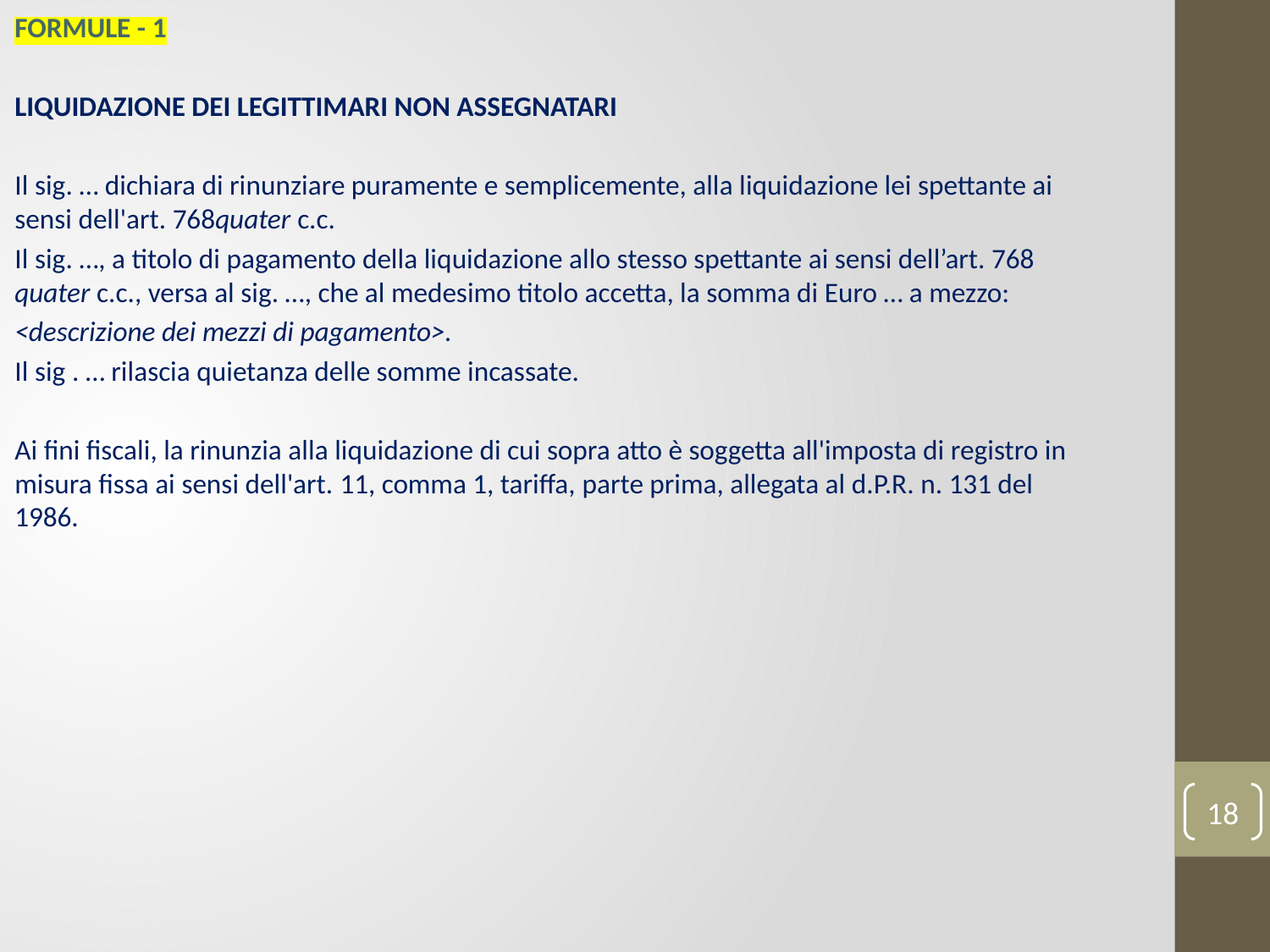

FORMULE - 1

LIQUIDAZIONE DEI LEGITTIMARI NON ASSEGNATARI

Il sig. … dichiara di rinunziare puramente e semplicemente, alla liquidazione lei spettante ai sensi dell'art. 768quater c.c.
Il sig. …, a titolo di pagamento della liquidazione allo stesso spettante ai sensi dell’art. 768 quater c.c., versa al sig. …, che al medesimo titolo accetta, la somma di Euro … a mezzo:
<descrizione dei mezzi di pagamento>.
Il sig . … rilascia quietanza delle somme incassate.

Ai fini fiscali, la rinunzia alla liquidazione di cui sopra atto è soggetta all'imposta di registro in misura fissa ai sensi dell'art. 11, comma 1, tariffa, parte prima, allegata al d.P.R. n. 131 del 1986.

18